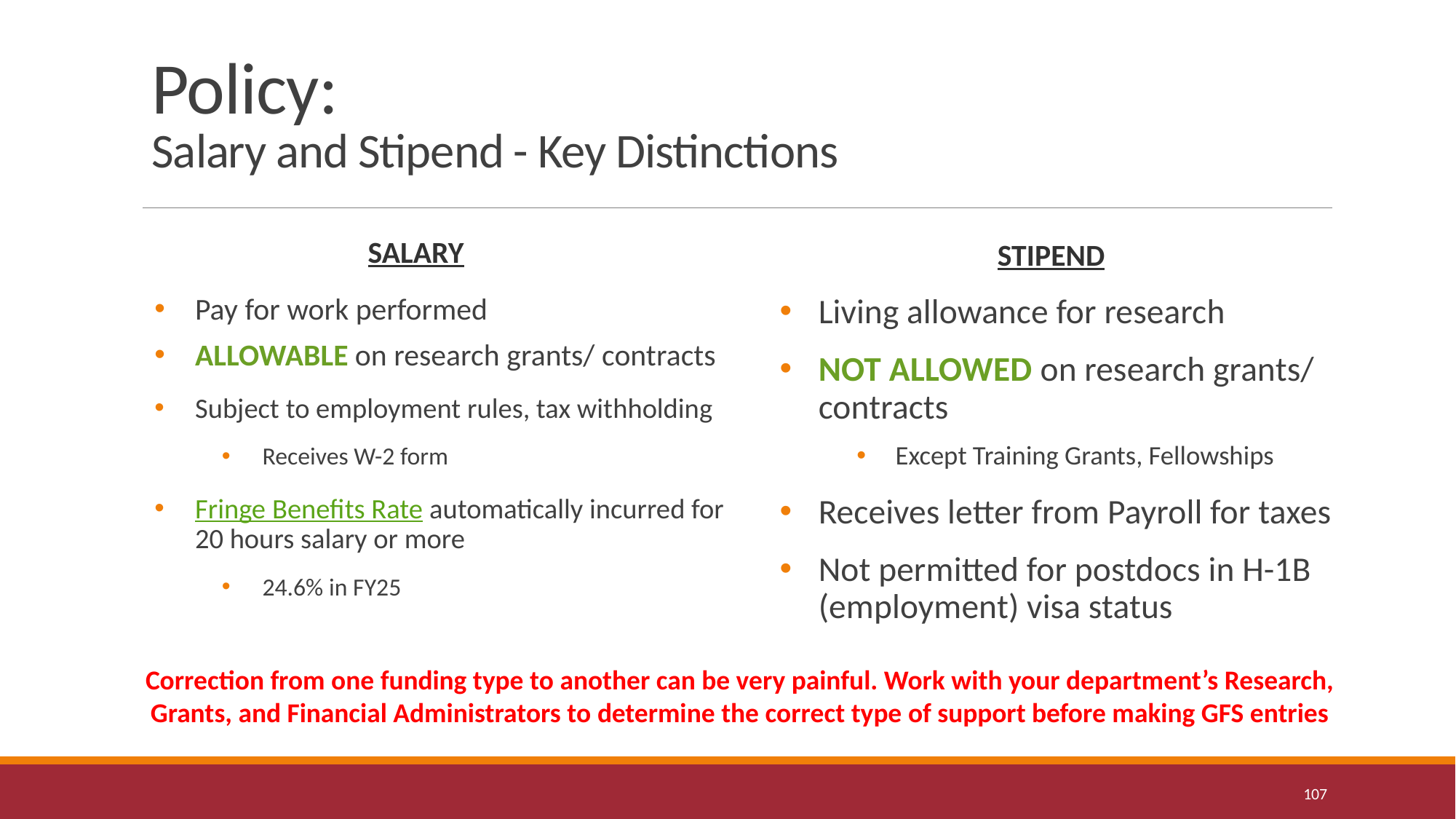

# Policy: Salary and Stipend - Key Distinctions
Salary
Stipend
Pay for work performed
ALLOWABLE on research grants/ contracts
Subject to employment rules, tax withholding
Receives W-2 form
Fringe Benefits Rate automatically incurred for 20 hours salary or more
24.6% in FY25
Living allowance for research
NOT ALLOWED on research grants/ contracts
Except Training Grants, Fellowships
Receives letter from Payroll for taxes
Not permitted for postdocs in H-1B (employment) visa status
Correction from one funding type to another can be very painful. Work with your department’s Research, Grants, and Financial Administrators to determine the correct type of support before making GFS entries
107